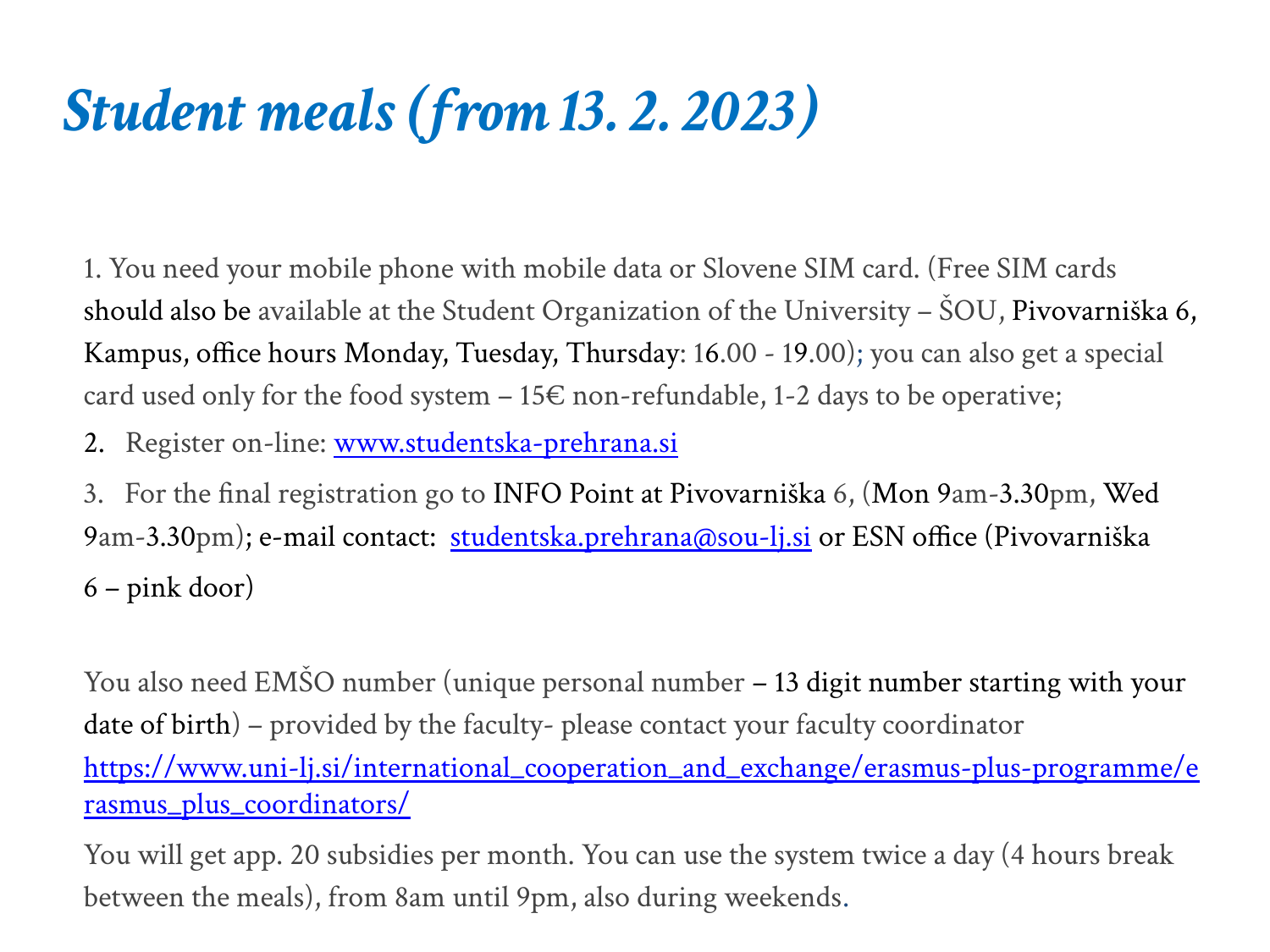

# Student meals (from 13. 2. 2023)
1. You need your mobile phone with mobile data or Slovene SIM card. (Free SIM cards should also be available at the Student Organization of the University – ŠOU, Pivovarniška 6, Kampus, office hours Monday, Tuesday, Thursday: 16.00 - 19.00); you can also get a special card used only for the food system – 15€ non-refundable, 1-2 days to be operative;
2.   Register on-line: www.studentska-prehrana.si
3.   For the final registration go to INFO Point at Pivovarniška 6, (Mon 9am-3.30pm, Wed 9am-3.30pm); e-mail contact:  studentska.prehrana@sou-lj.si or ESN office (Pivovarniška
6 – pink door)

You also need EMŠO number (unique personal number – 13 digit number starting with your date of birth) – provided by the faculty- please contact your faculty coordinator https://www.uni-lj.si/international_cooperation_and_exchange/erasmus-plus-programme/erasmus_plus_coordinators/
You will get app. 20 subsidies per month. You can use the system twice a day (4 hours break between the meals), from 8am until 9pm, also during weekends.